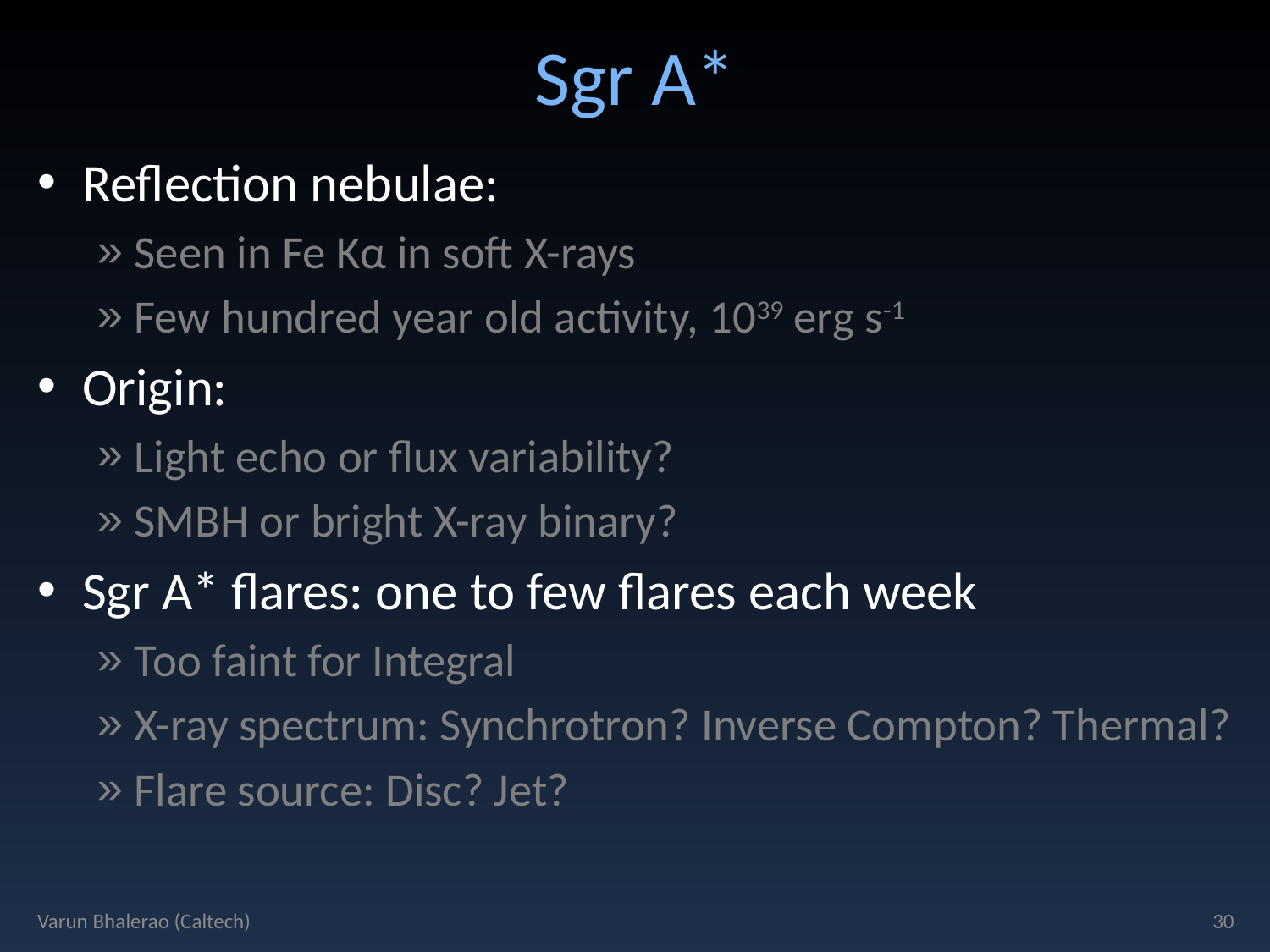

# Sgr A*
Reflection nebulae:
Seen in Fe Kα in soft X-rays
Few hundred year old activity, 1039 erg s-1
Origin:
Light echo or flux variability?
SMBH or bright X-ray binary?
Sgr A* flares: one to few flares each week
Too faint for Integral
X-ray spectrum: Synchrotron? Inverse Compton? Thermal?
Flare source: Disc? Jet?
Varun Bhalerao (Caltech)
30